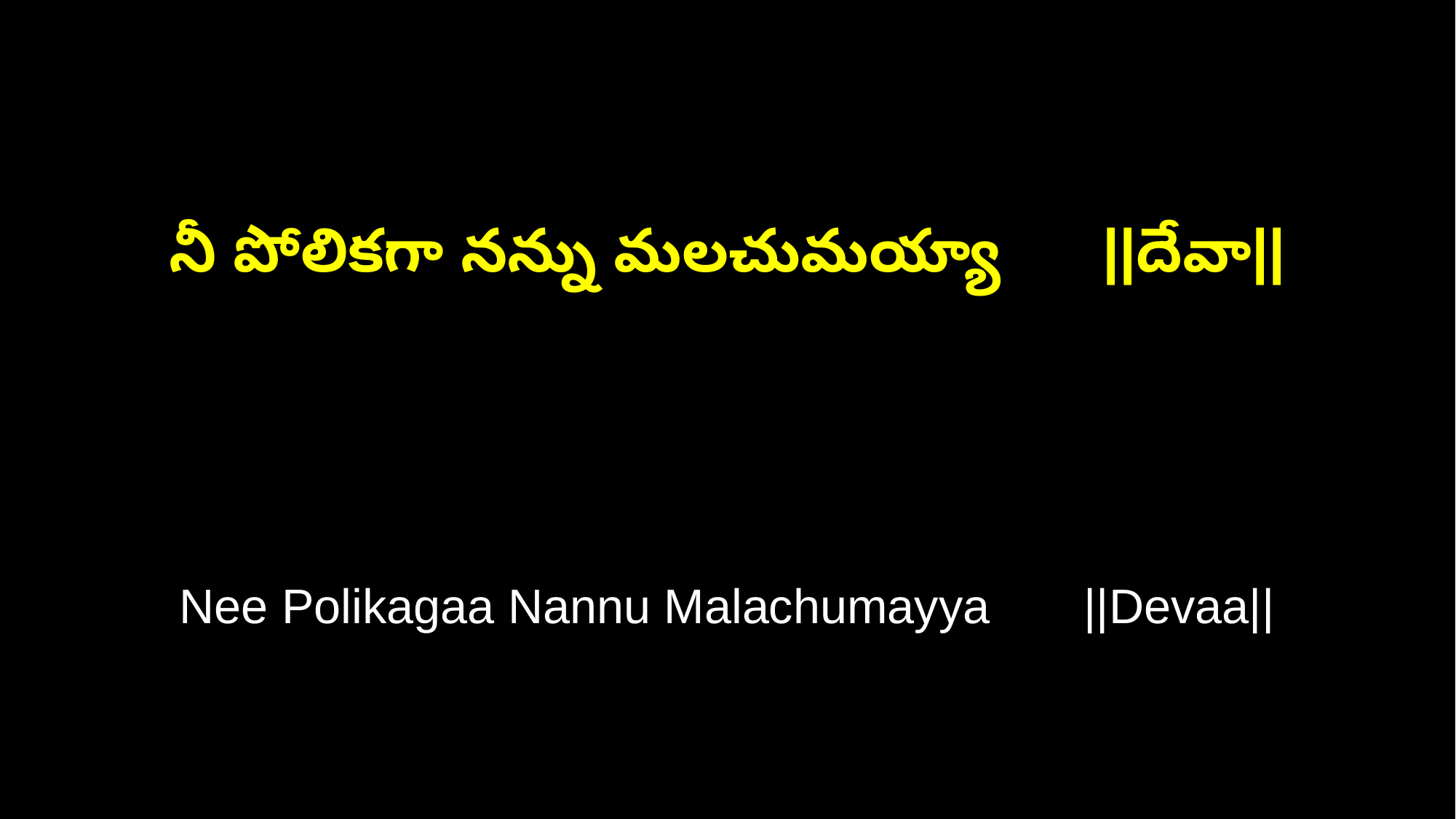

నీ పోలికగా నన్ను మలచుమయ్యా      ||దేవా||
Nee Polikagaa Nannu Malachumayya       ||Devaa||